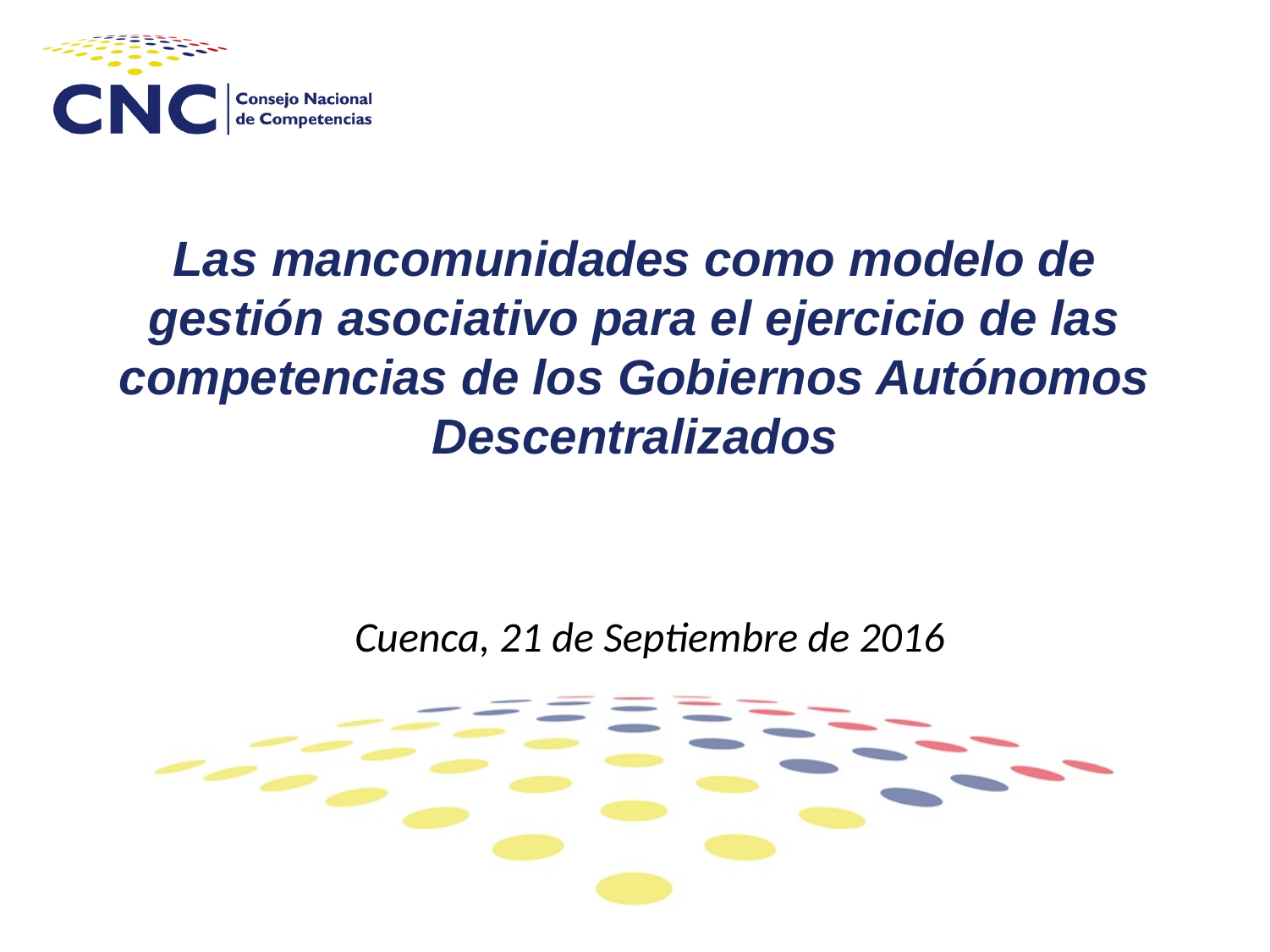

# Las mancomunidades como modelo de gestión asociativo para el ejercicio de las competencias de los Gobiernos Autónomos Descentralizados
Cuenca, 21 de Septiembre de 2016